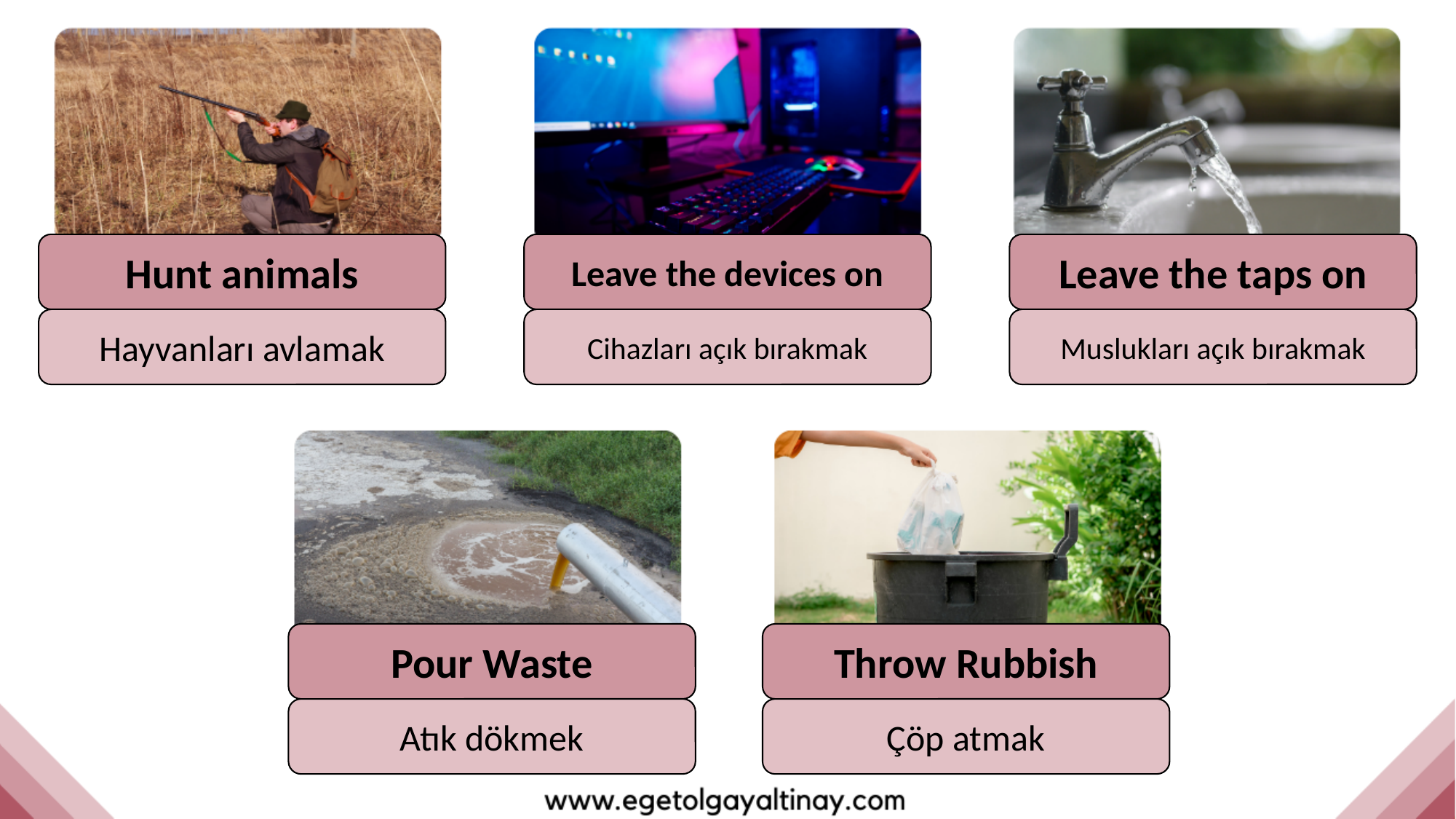

Hunt animals
Leave the devices on
Leave the taps on
Hayvanları avlamak
Cihazları açık bırakmak
Muslukları açık bırakmak
Pour Waste
Throw Rubbish
Atık dökmek
Çöp atmak